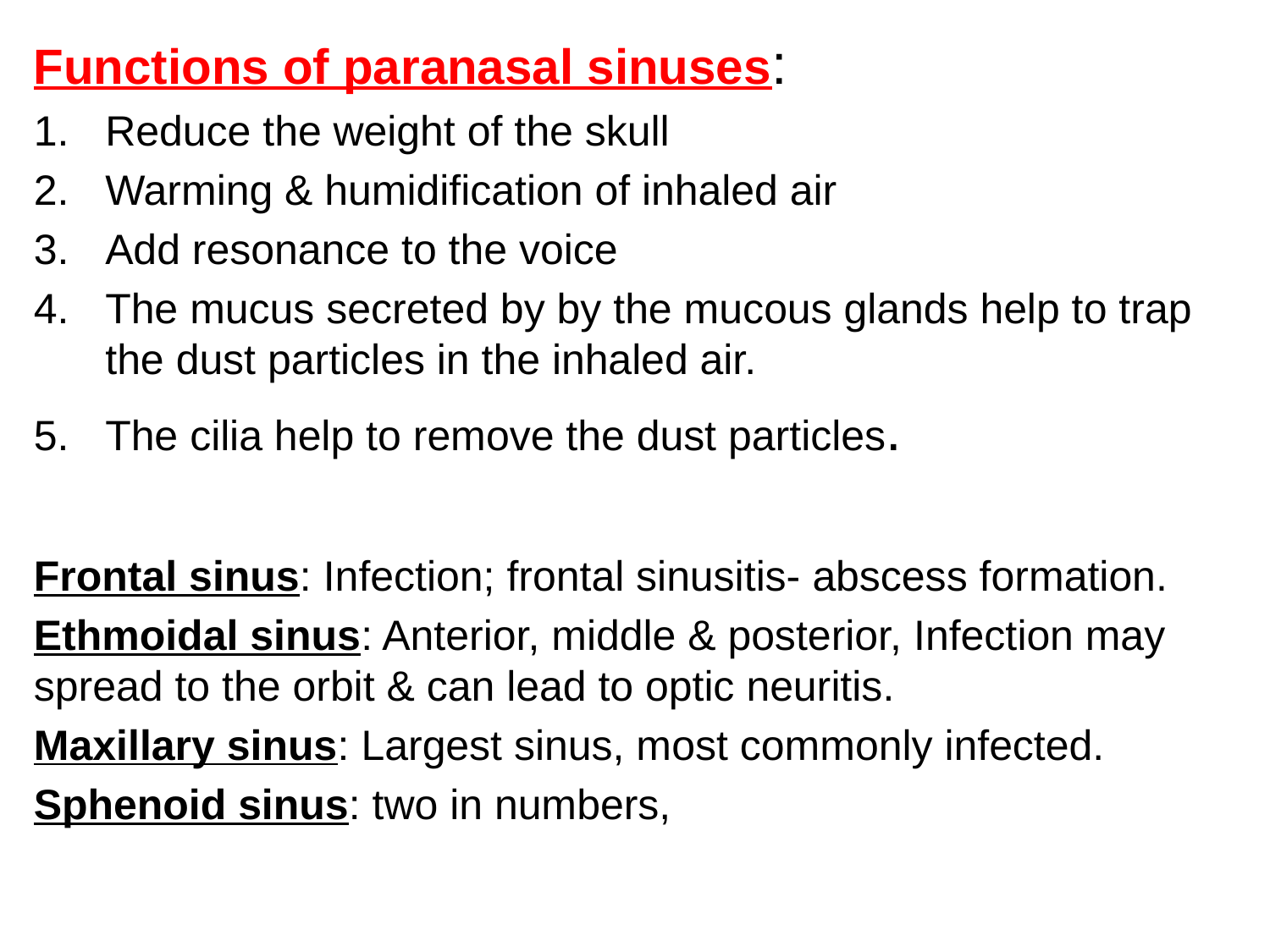

Functions of paranasal sinuses:
Reduce the weight of the skull
Warming & humidification of inhaled air
Add resonance to the voice
The mucus secreted by by the mucous glands help to trap the dust particles in the inhaled air.
The cilia help to remove the dust particles.

Frontal sinus: Infection; frontal sinusitis- abscess formation.
Ethmoidal sinus: Anterior, middle & posterior, Infection may spread to the orbit & can lead to optic neuritis.
Maxillary sinus: Largest sinus, most commonly infected.
Sphenoid sinus: two in numbers,